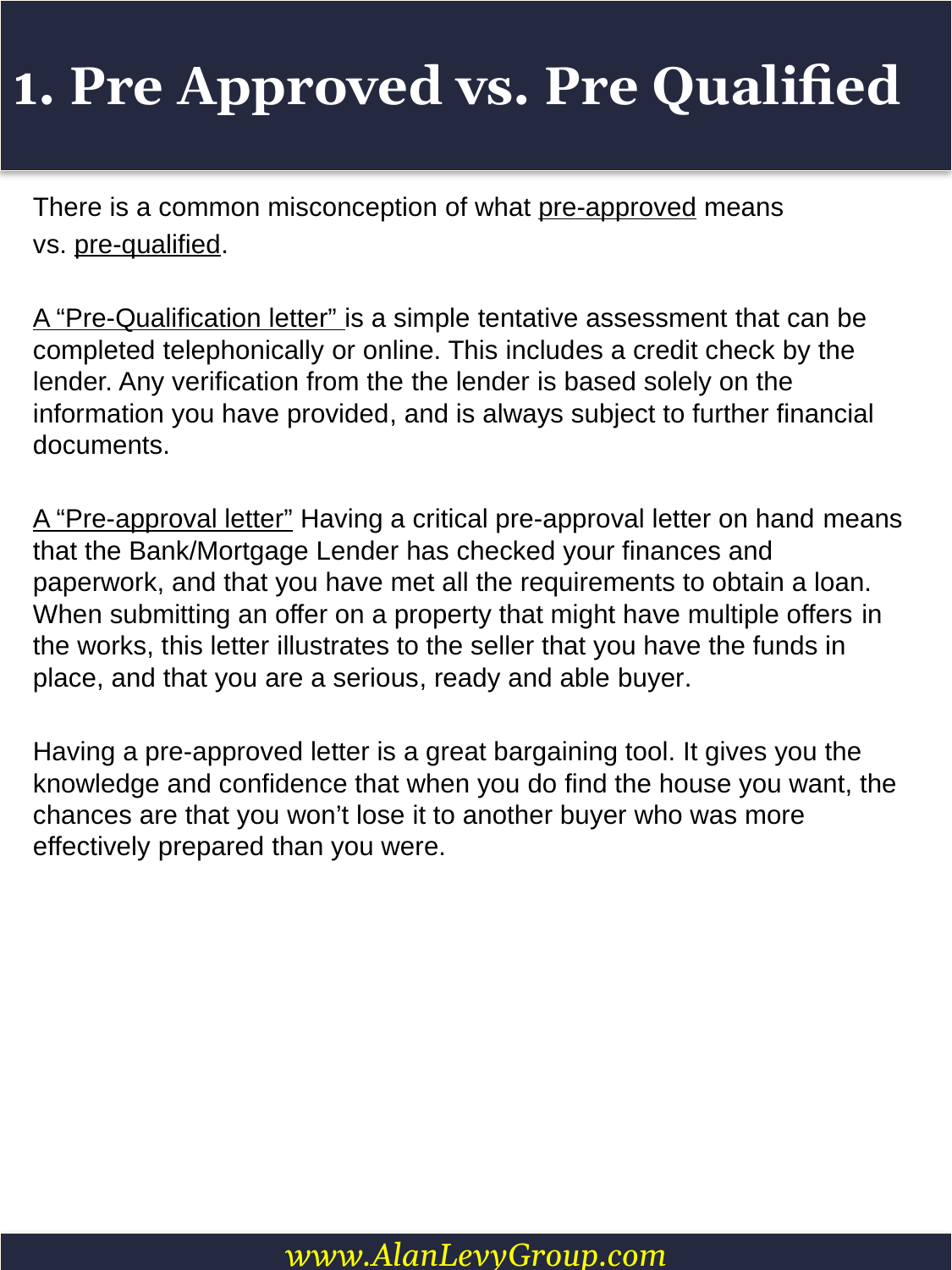

# 1. Pre Approved vs. Pre Qualified
There is a common misconception of what pre-approved means
vs. pre-qualified.

A “Pre-Qualification letter” is a simple tentative assessment that can be completed telephonically or online. This includes a credit check by the lender. Any verification from the the lender is based solely on the information you have provided, and is always subject to further financial documents.

A “Pre-approval letter” Having a critical pre-approval letter on hand means that the Bank/Mortgage Lender has checked your finances and paperwork, and that you have met all the requirements to obtain a loan. When submitting an offer on a property that might have multiple offers in the works, this letter illustrates to the seller that you have the funds in place, and that you are a serious, ready and able buyer.

Having a pre-approved letter is a great bargaining tool. It gives you the knowledge and confidence that when you do find the house you want, the chances are that you won’t lose it to another buyer who was more effectively prepared than you were.
www.AlanLevyGroup.com